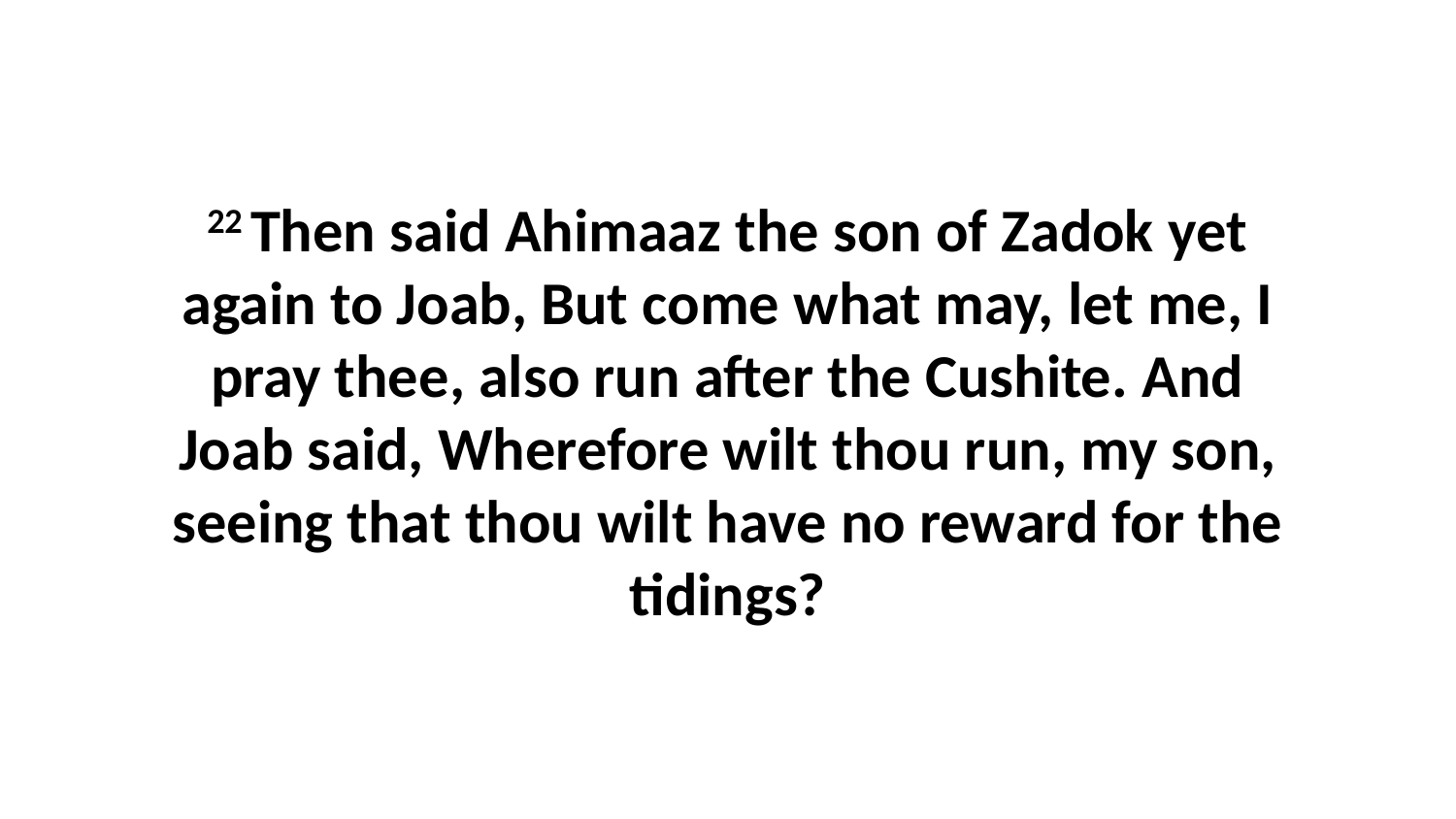

22 Then said Ahimaaz the son of Zadok yet again to Joab, But come what may, let me, I pray thee, also run after the Cushite. And Joab said, Wherefore wilt thou run, my son, seeing that thou wilt have no reward for the tidings?